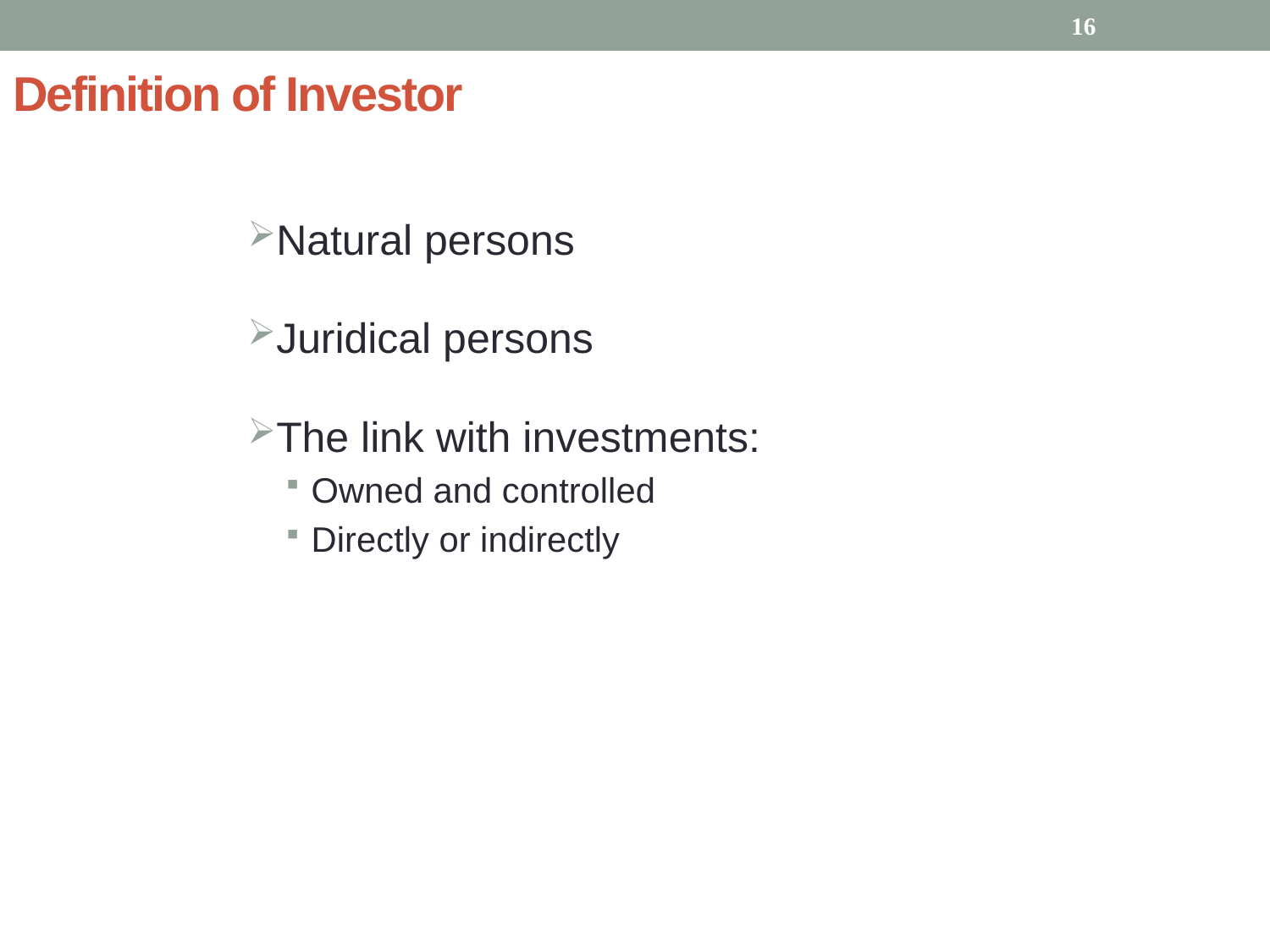

16
# Definition of Investor
Natural persons

Juridical persons

The link with investments:
Owned and controlled
Directly or indirectly